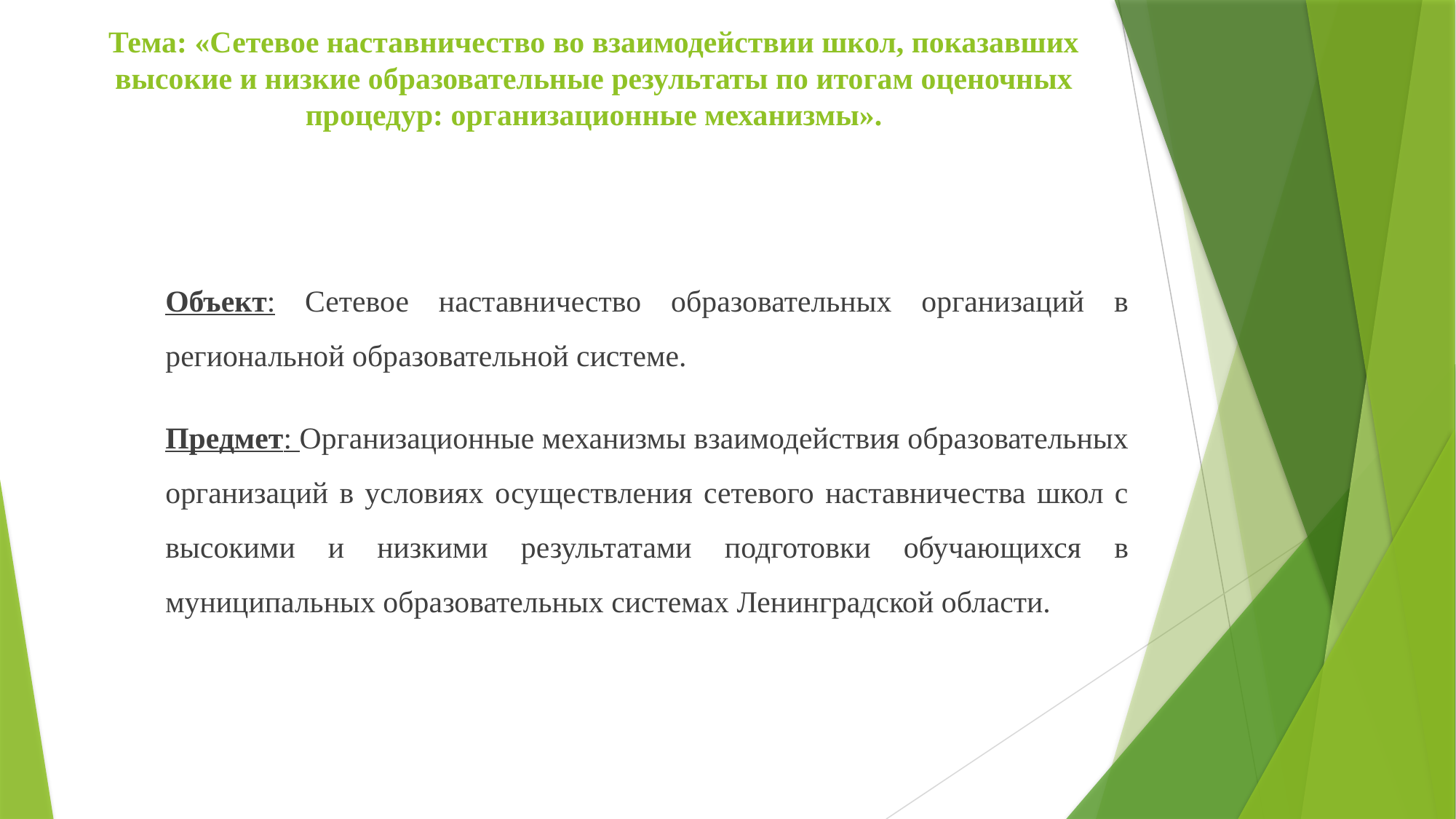

# Тема: «Сетевое наставничество во взаимодействии школ, показавших высокие и низкие образовательные результаты по итогам оценочных процедур: организационные механизмы».
Объект: Сетевое наставничество образовательных организаций в региональной образовательной системе.
Предмет: Организационные механизмы взаимодействия образовательных организаций в условиях осуществления сетевого наставничества школ с высокими и низкими результатами подготовки обучающихся в муниципальных образовательных системах Ленинградской области.